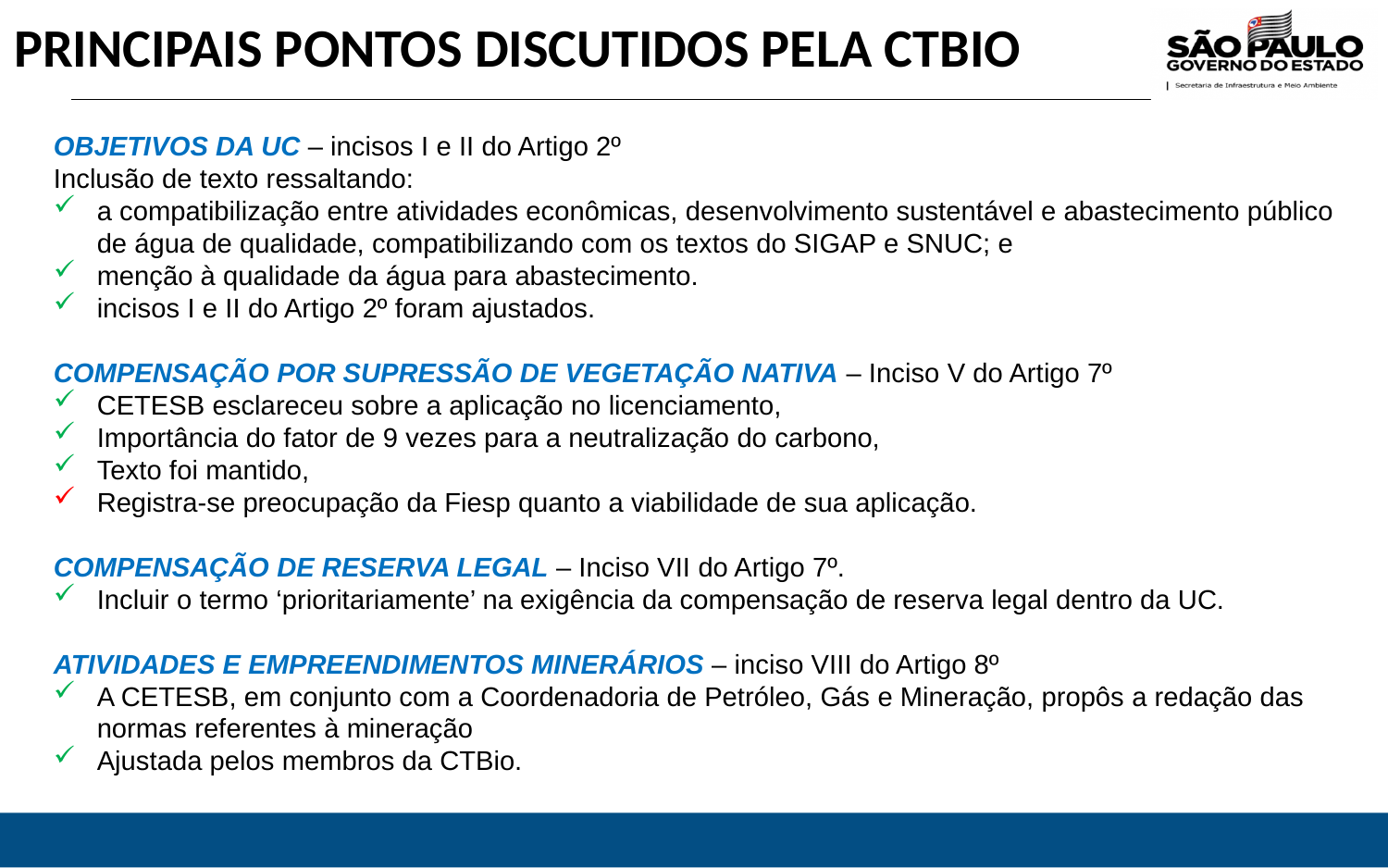

# PRINCIPAIS PONTOS DISCUTIDOS PELA CTBIO

OBJETIVOS DA UC – incisos I e II do Artigo 2º
Inclusão de texto ressaltando:
a compatibilização entre atividades econômicas, desenvolvimento sustentável e abastecimento público de água de qualidade, compatibilizando com os textos do SIGAP e SNUC; e
menção à qualidade da água para abastecimento.
incisos I e II do Artigo 2º foram ajustados.

COMPENSAÇÃO POR SUPRESSÃO DE VEGETAÇÃO NATIVA – Inciso V do Artigo 7º
CETESB esclareceu sobre a aplicação no licenciamento,
Importância do fator de 9 vezes para a neutralização do carbono,
Texto foi mantido,
Registra-se preocupação da Fiesp quanto a viabilidade de sua aplicação.

COMPENSAÇÃO DE RESERVA LEGAL – Inciso VII do Artigo 7º.
Incluir o termo ‘prioritariamente’ na exigência da compensação de reserva legal dentro da UC.

ATIVIDADES E EMPREENDIMENTOS MINERÁRIOS – inciso VIII do Artigo 8º
A CETESB, em conjunto com a Coordenadoria de Petróleo, Gás e Mineração, propôs a redação das normas referentes à mineração
Ajustada pelos membros da CTBio.